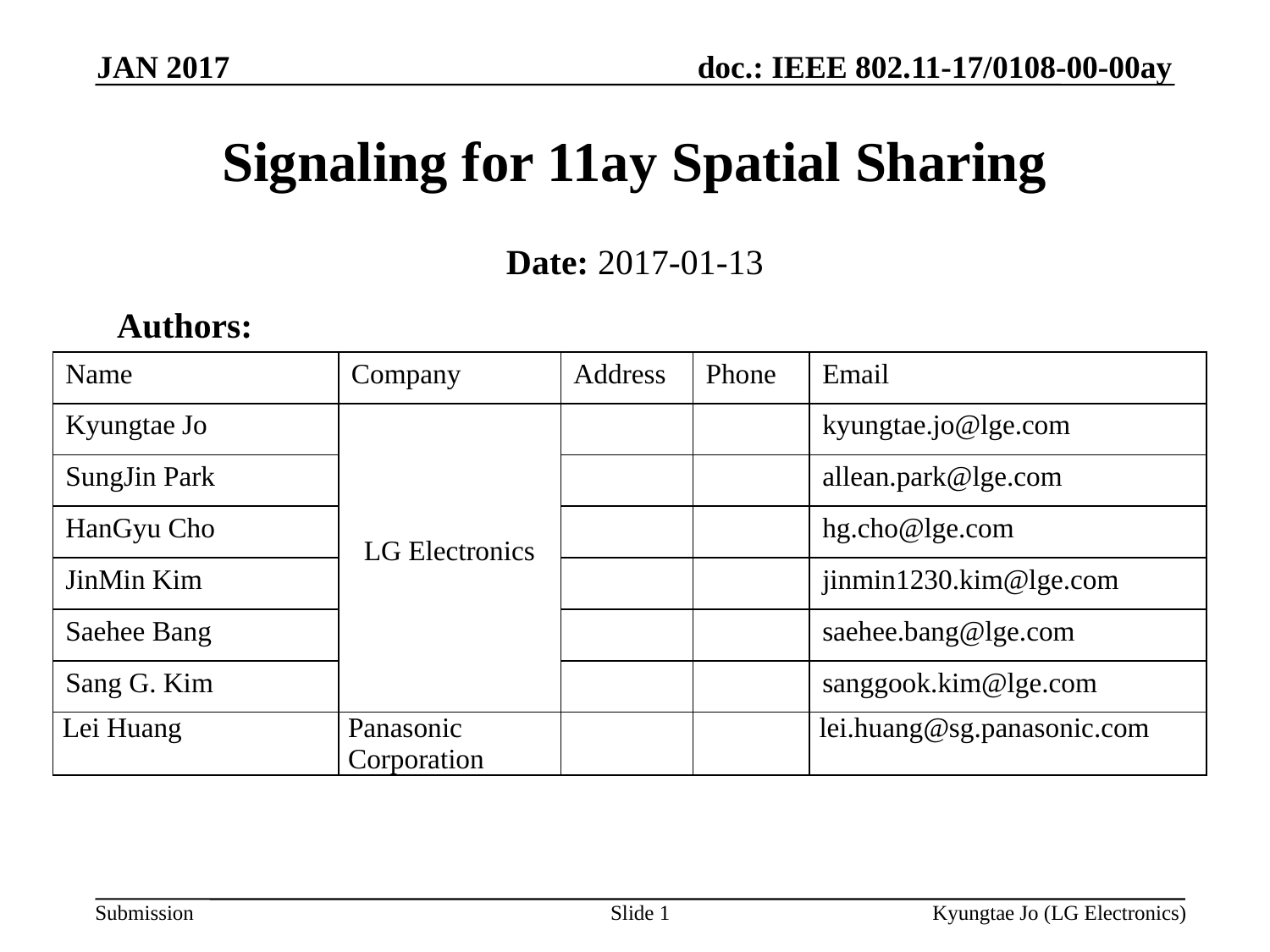

JAN 2017
# Signaling for 11ay Spatial Sharing
Date: 2017-01-13
 Authors:
| Name | Company | Address | Phone | Email |
| --- | --- | --- | --- | --- |
| Kyungtae Jo | LG Electronics |  |  | kyungtae.jo@lge.com |
| SungJin Park |  |  |  | allean.park@lge.com |
| HanGyu Cho |  |  |  | hg.cho@lge.com |
| JinMin Kim |  |  |  | jinmin1230.kim@lge.com |
| Saehee Bang |  |  |  | saehee.bang@lge.com |
| Sang G. Kim |  |  |  | sanggook.kim@lge.com |
| Lei Huang | Panasonic Corporation |  |  | lei.huang@sg.panasonic.com |
Slide 1
Kyungtae Jo (LG Electronics)